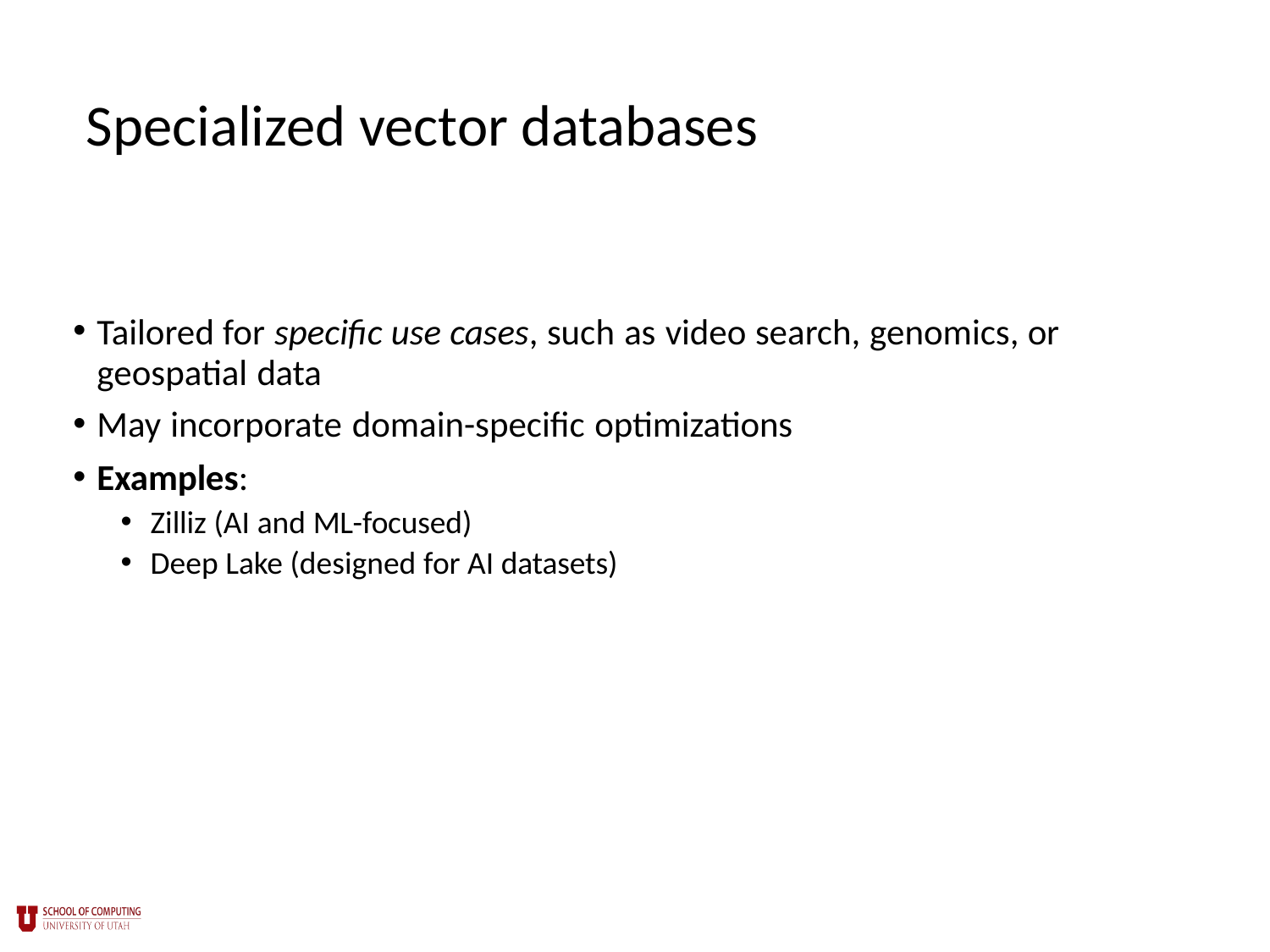

# Specialized vector databases
Tailored for specific use cases, such as video search, genomics, or geospatial data
May incorporate domain-specific optimizations
Examples:
Zilliz (AI and ML-focused)
Deep Lake (designed for AI datasets)